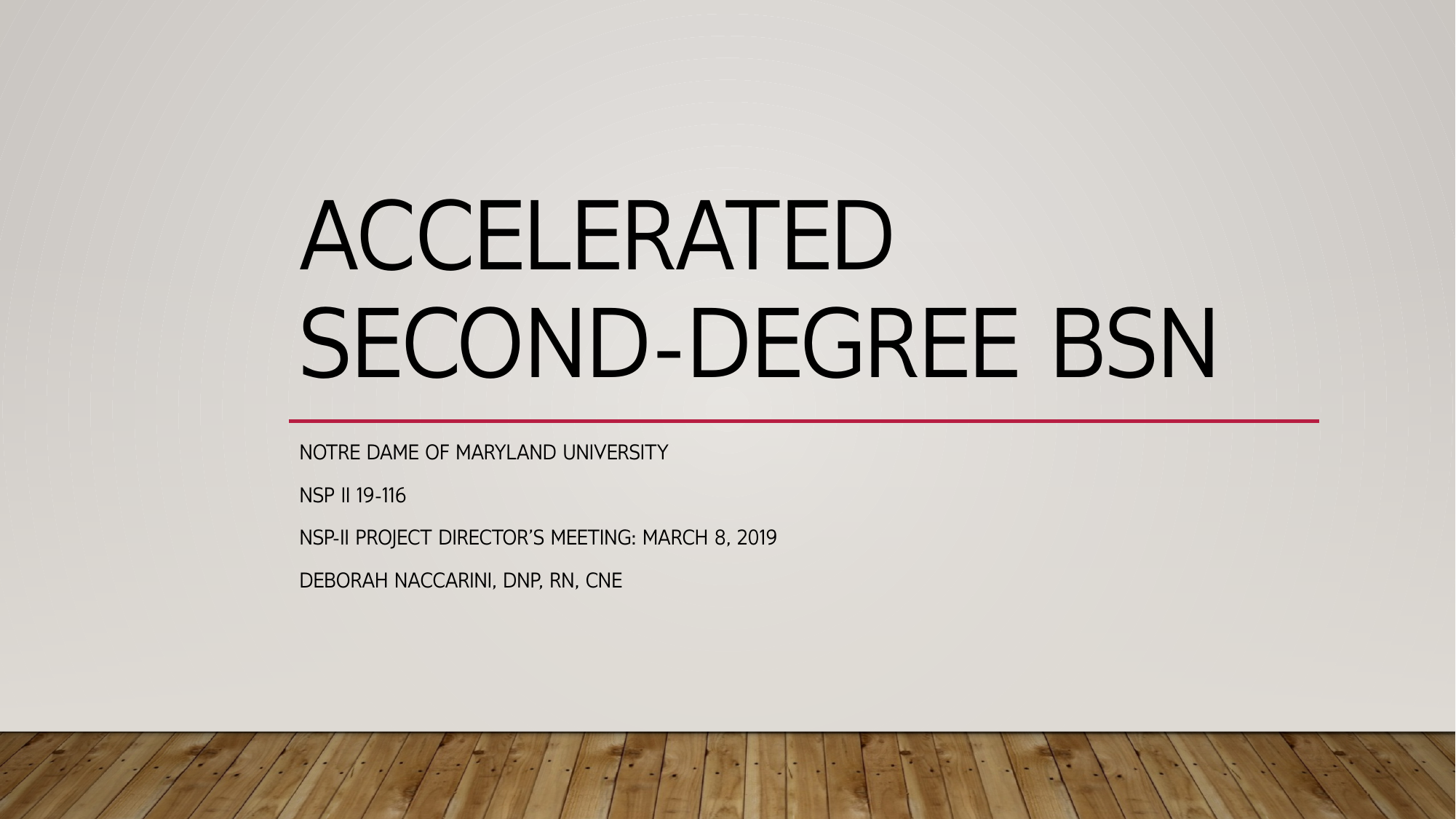

# Accelerated Second-Degree BSN
Notre Dame of Maryland University
Nsp II 19-116
NSP-ii Project Director’s Meeting: March 8, 2019
Deborah Naccarini, DNP, RN, CNE